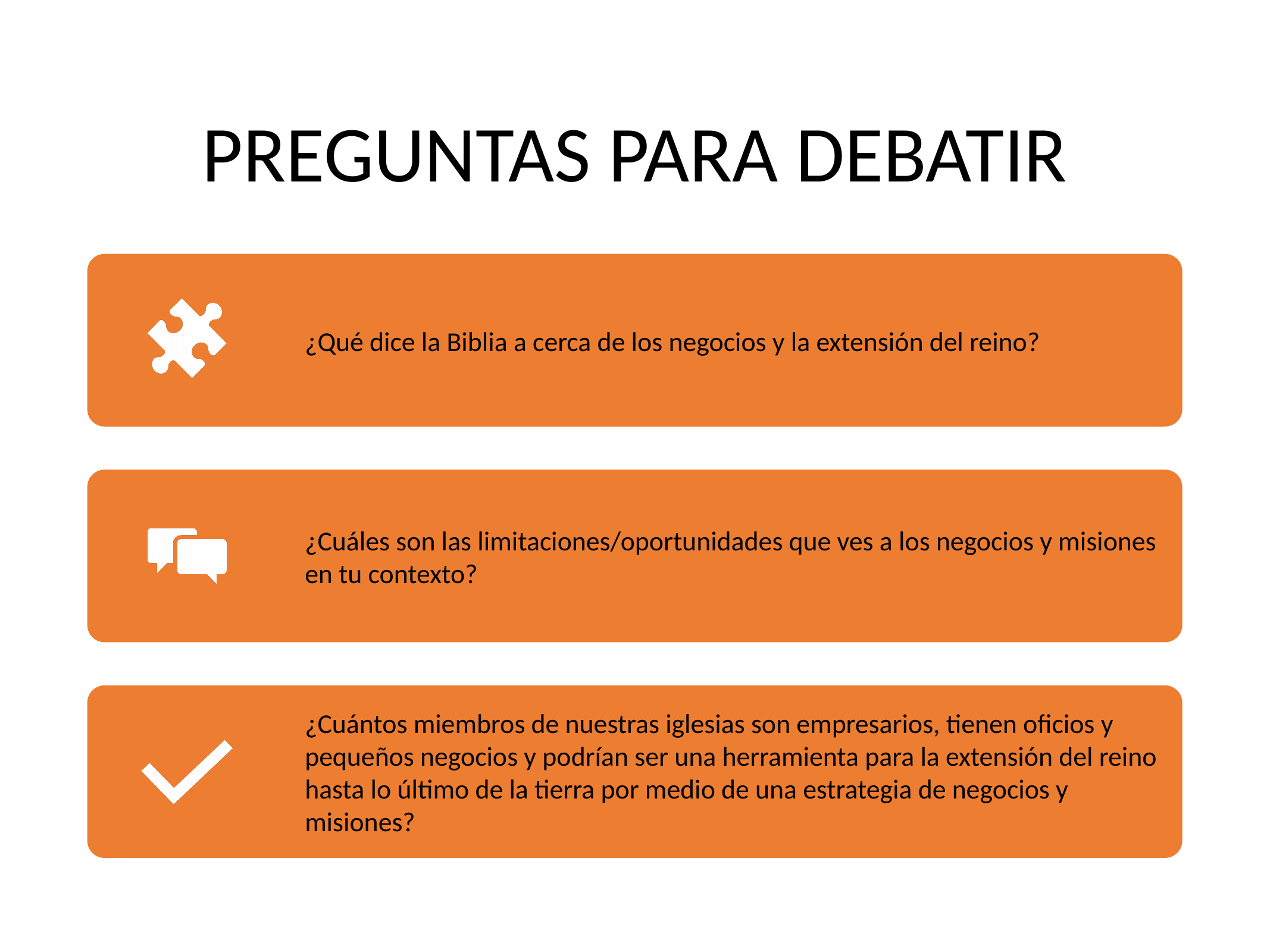

# PREGUNTAS PARA DEBATIR
¿Qué dice la Biblia a cerca de los negocios y la extensión del reino?
¿Cuáles son las limitaciones/oportunidades que ves a los negocios y misiones en tu contexto?
¿Cuántos miembros de nuestras iglesias son empresarios, tienen oficios y pequeños negocios y podrían ser una herramienta para la extensión del reino hasta lo último de la tierra por medio de una estrategia de negocios y misiones?